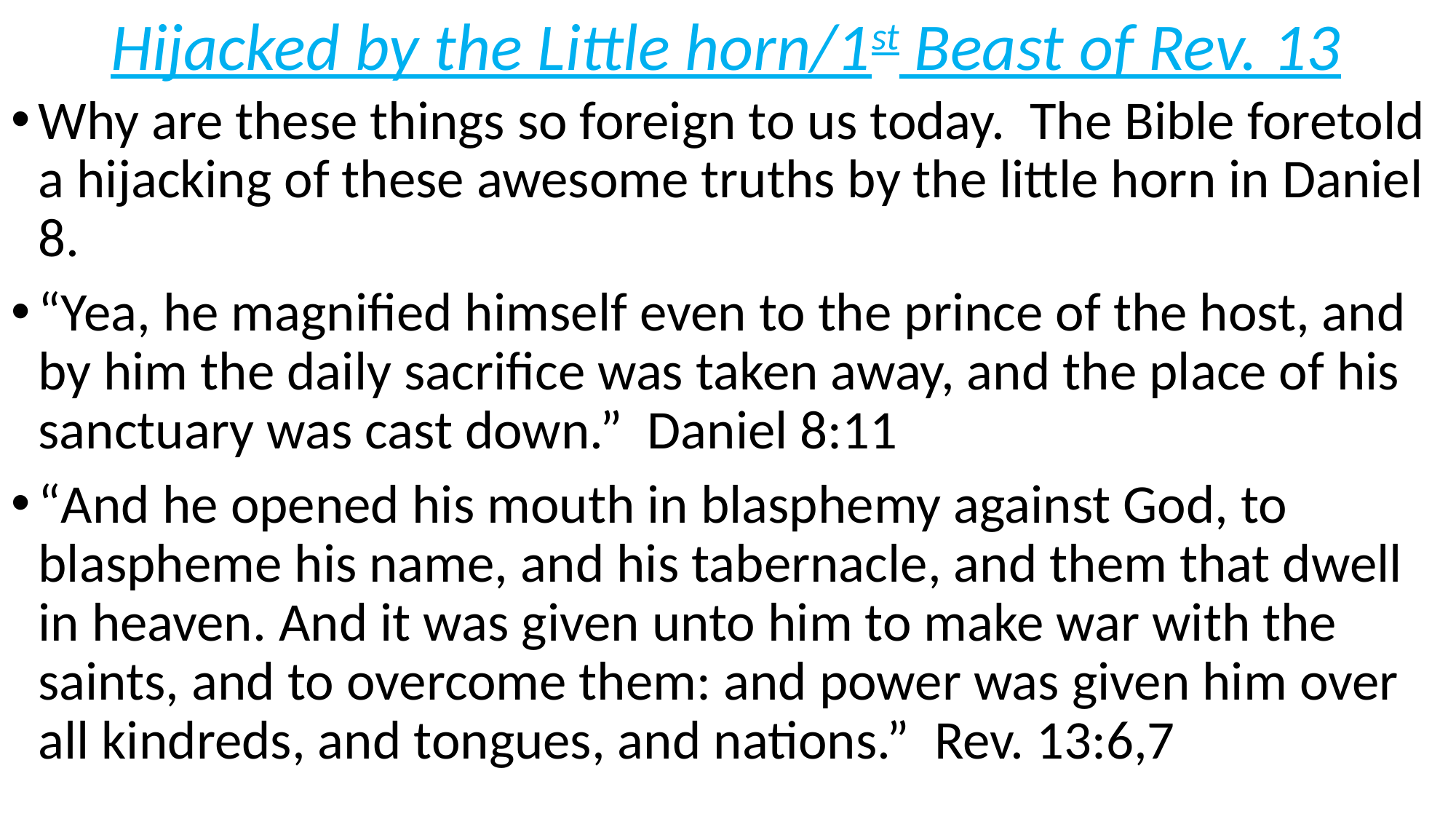

# Hijacked by the Little horn/1st Beast of Rev. 13
Why are these things so foreign to us today.  The Bible foretold a hijacking of these awesome truths by the little horn in Daniel 8.
“Yea, he magnified himself even to the prince of the host, and by him the daily sacrifice was taken away, and the place of his sanctuary was cast down.”  Daniel 8:11
“And he opened his mouth in blasphemy against God, to blaspheme his name, and his tabernacle, and them that dwell in heaven. And it was given unto him to make war with the saints, and to overcome them: and power was given him over all kindreds, and tongues, and nations.”  Rev. 13:6,7